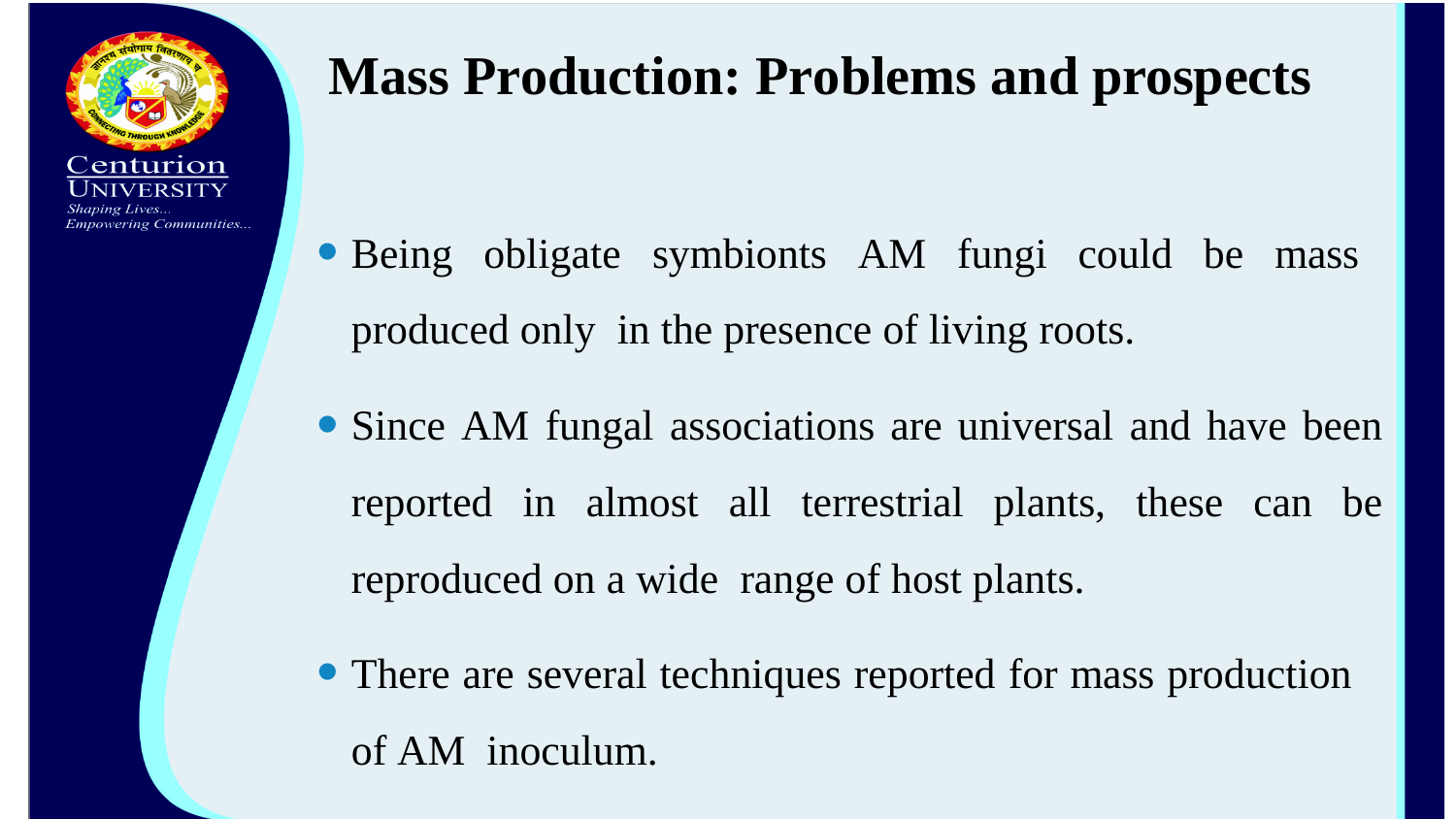

# Mass Production: Problems and prospects
Being obligate symbionts AM fungi could be mass produced only  in the presence of living roots.
Since AM fungal associations are universal and have been reported in almost all terrestrial plants, these can be reproduced on a wide  range of host plants.
There are several techniques reported for mass production of AM  inoculum.